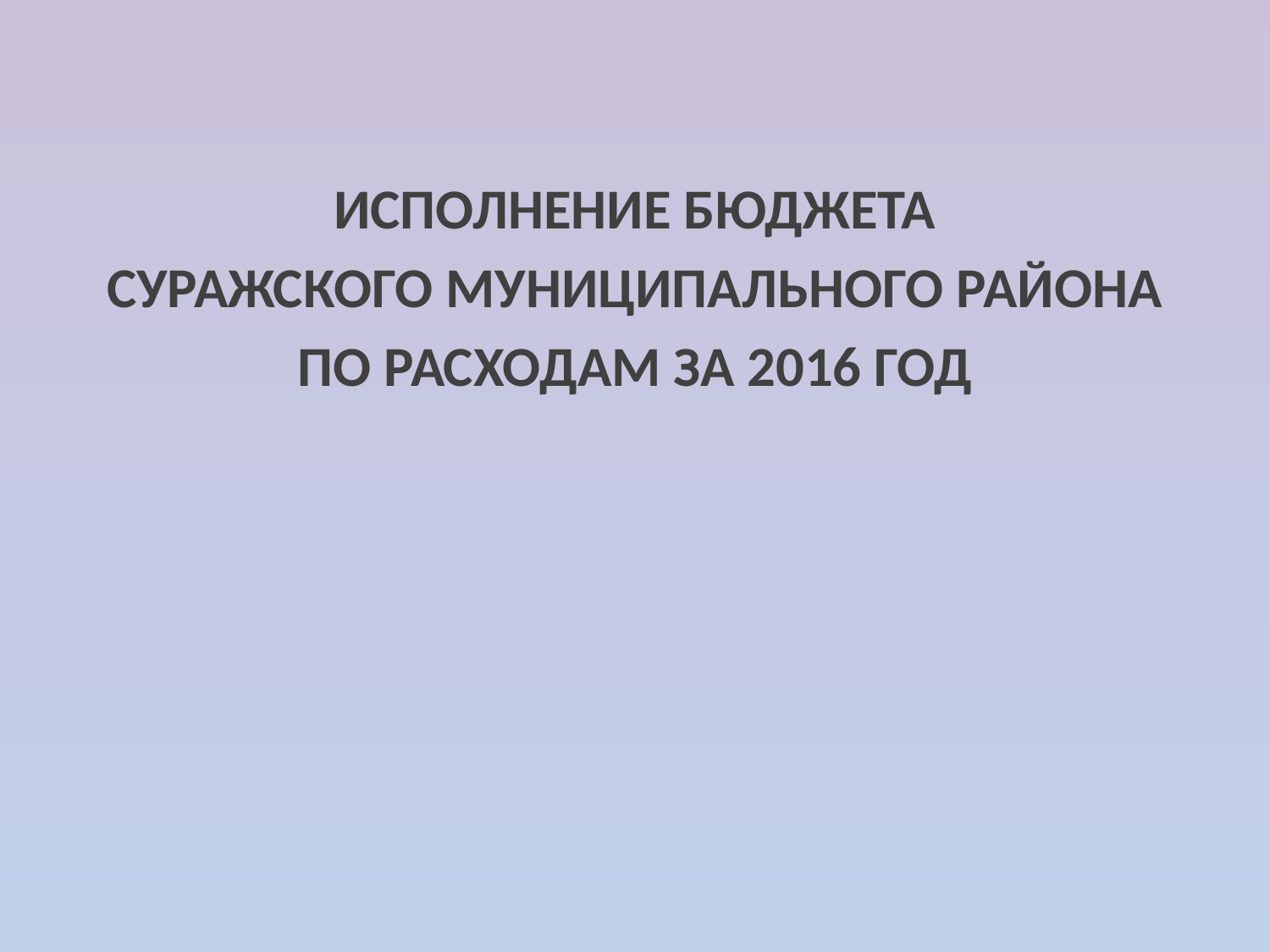

ИСПОЛНЕНИЕ БЮДЖЕТА
 СУРАЖСКОГО МУНИЦИПАЛЬНОГО РАЙОНА
ПО РАСХОДАМ ЗА 2016 ГОД